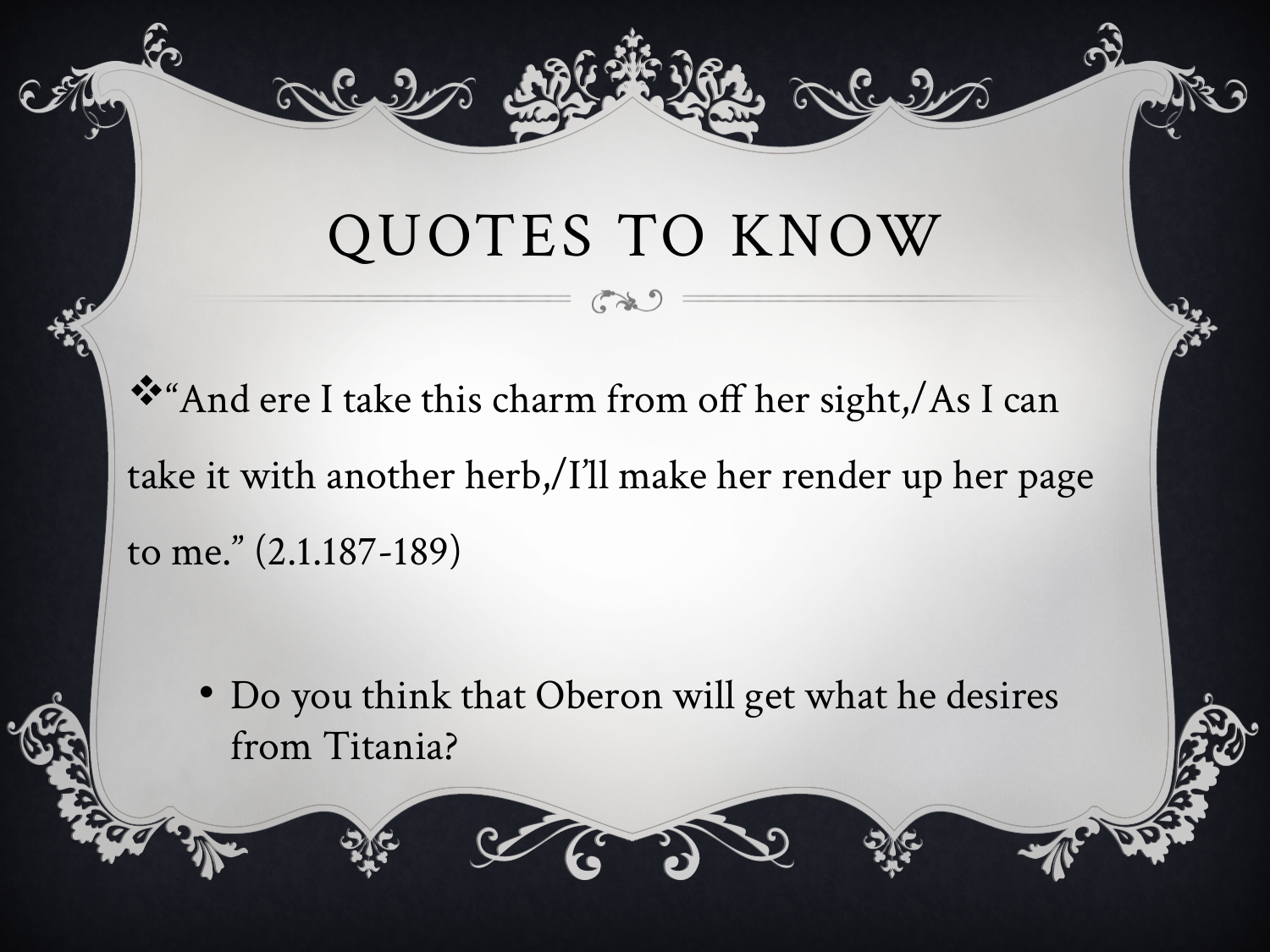

# Quotes to Know
“And ere I take this charm from off her sight,/As I can take it with another herb,/I’ll make her render up her page to me.” (2.1.187-189)

Do you think that Oberon will get what he desires from Titania?